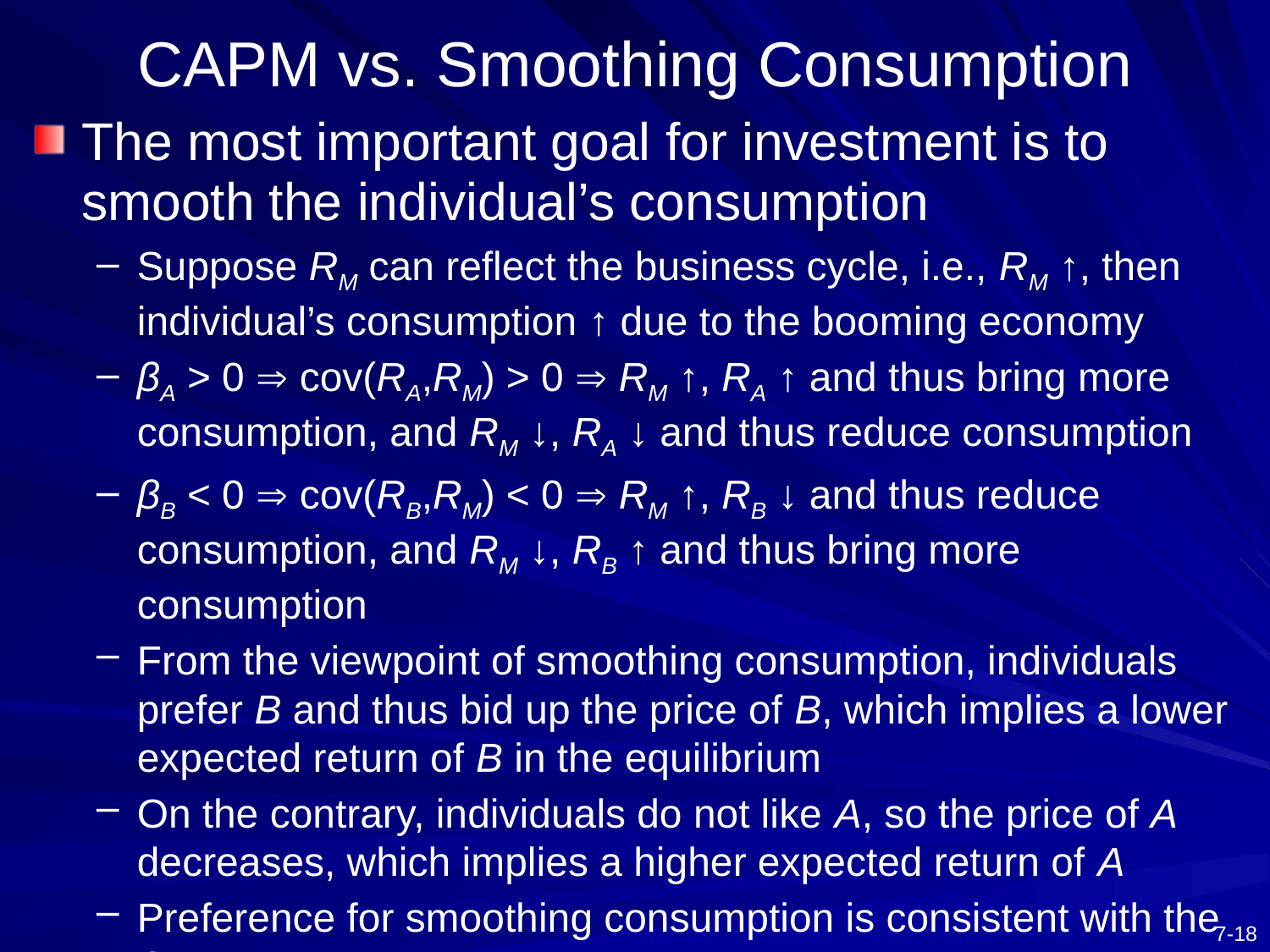

# CAPM vs. Smoothing Consumption
The most important goal for investment is to smooth the individual’s consumption
Suppose RM can reflect the business cycle, i.e., RM ↑, then individual’s consumption ↑ due to the booming economy
βA > 0 ⇒ cov(RA,RM) > 0 ⇒ RM ↑, RA ↑ and thus bring more consumption, and RM ↓, RA ↓ and thus reduce consumption
βB < 0 ⇒ cov(RB,RM) < 0 ⇒ RM ↑, RB ↓ and thus reduce consumption, and RM ↓, RB ↑ and thus bring more consumption
From the viewpoint of smoothing consumption, individuals prefer B and thus bid up the price of B, which implies a lower expected return of B in the equilibrium
On the contrary, individuals do not like A, so the price of A decreases, which implies a higher expected return of A
Preference for smoothing consumption is consistent with the CAPM